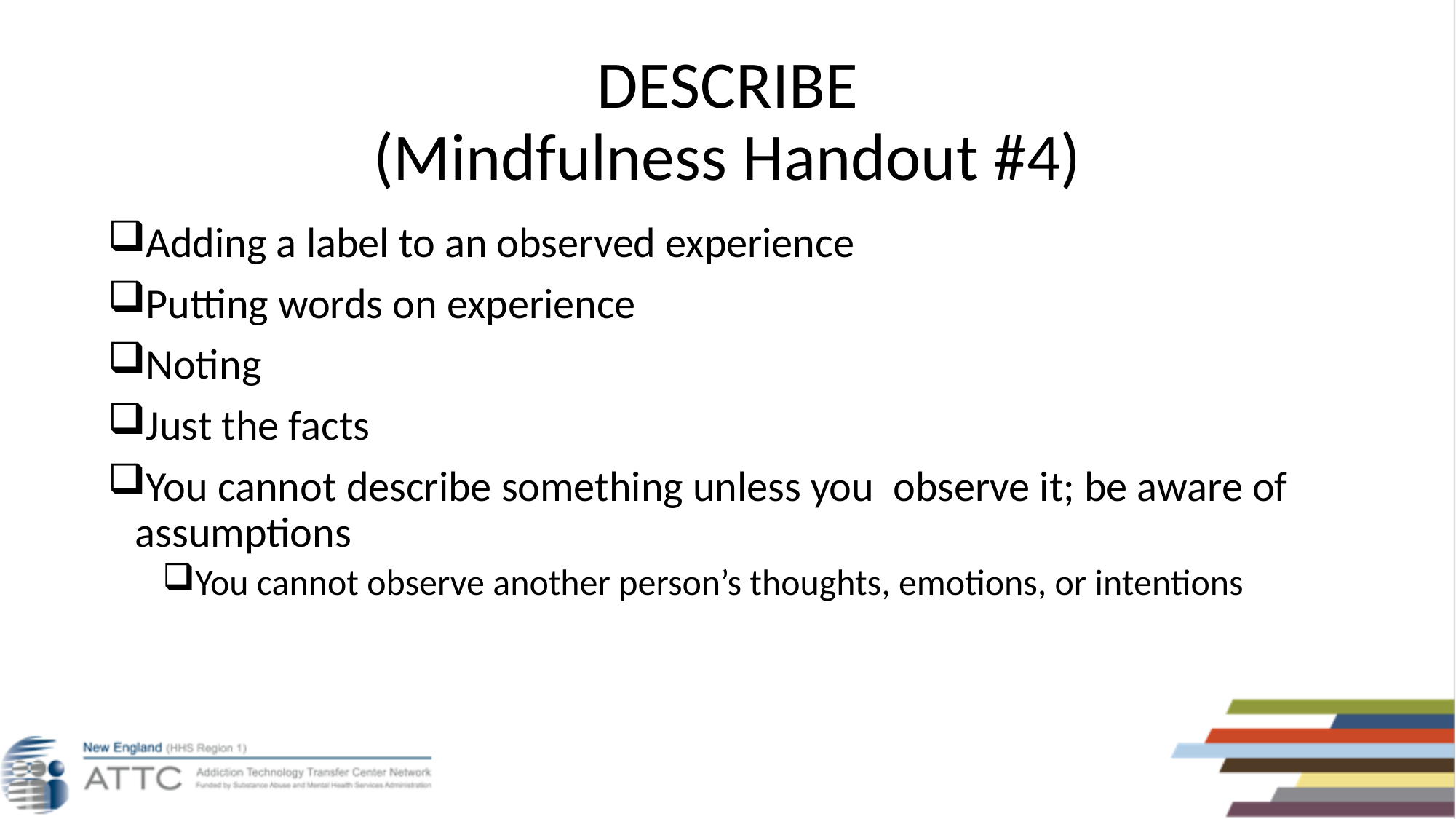

# DESCRIBE (Mindfulness Handout #4)
Adding a label to an observed experience
Putting words on experience
Noting
Just the facts
You cannot describe something unless you  observe it; be aware of assumptions
You cannot observe another person’s thoughts, emotions, or intentions